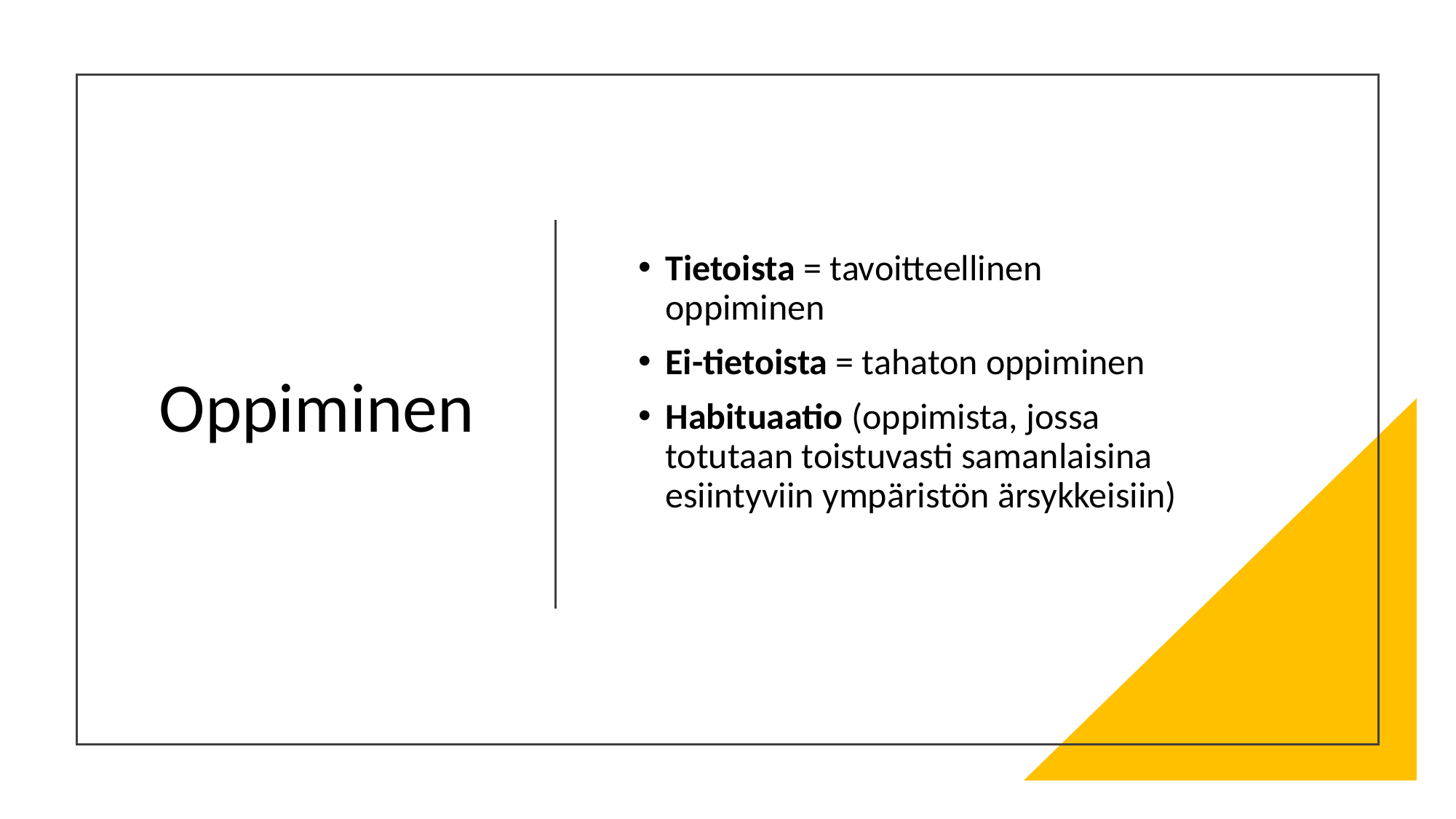

# Oppiminen
Tietoista = tavoitteellinen oppiminen
Ei-tietoista = tahaton oppiminen
Habituaatio (oppimista, jossa totutaan toistuvasti samanlaisina esiintyviin ympäristön ärsykkeisiin)